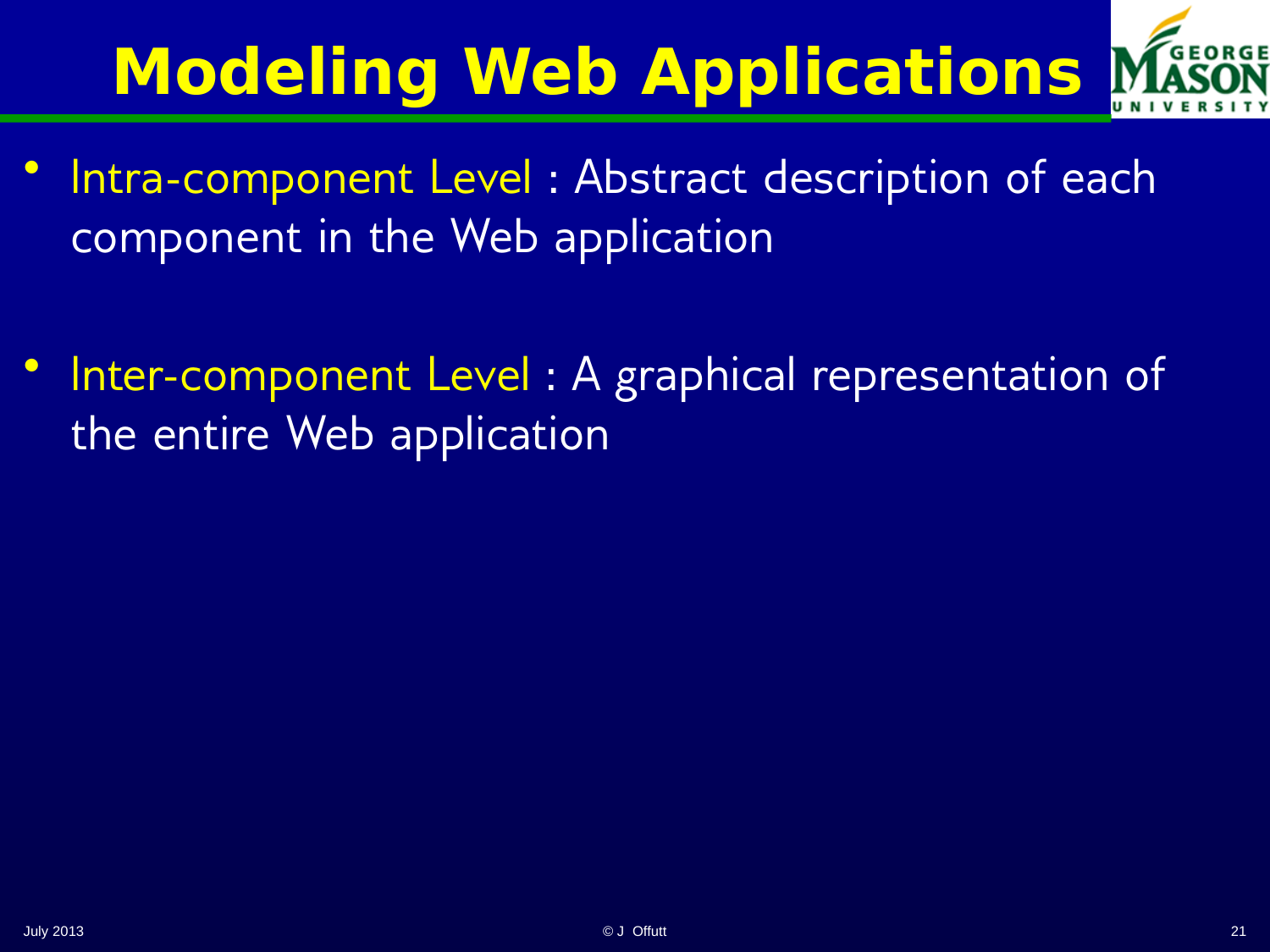

# Modeling Web Applications
Intra-component Level : Abstract description of each component in the Web application

Inter-component Level : A graphical representation of the entire Web application
July 2013
© J  Offutt
21